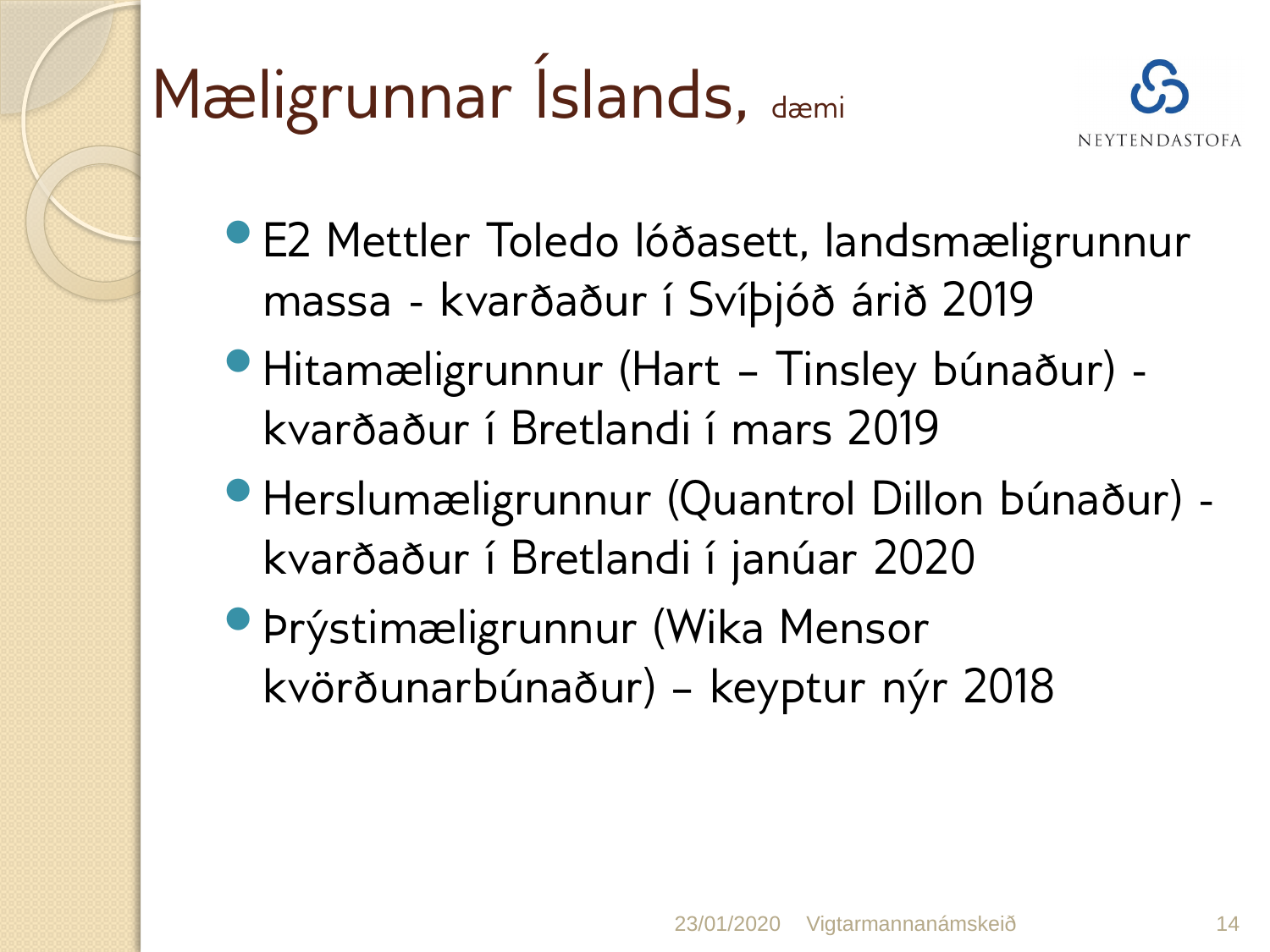

# Mæligrunnar Íslands, dæmi
E2 Mettler Toledo lóðasett, landsmæligrunnur massa - kvarðaður í Svíþjóð árið 2019
Hitamæligrunnur (Hart – Tinsley búnaður) - kvarðaður í Bretlandi í mars 2019
Herslumæligrunnur (Quantrol Dillon búnaður) - kvarðaður í Bretlandi í janúar 2020
Þrýstimæligrunnur (Wika Mensor kvörðunarbúnaður) – keyptur nýr 2018
23/01/2020
Vigtarmannanámskeið
14